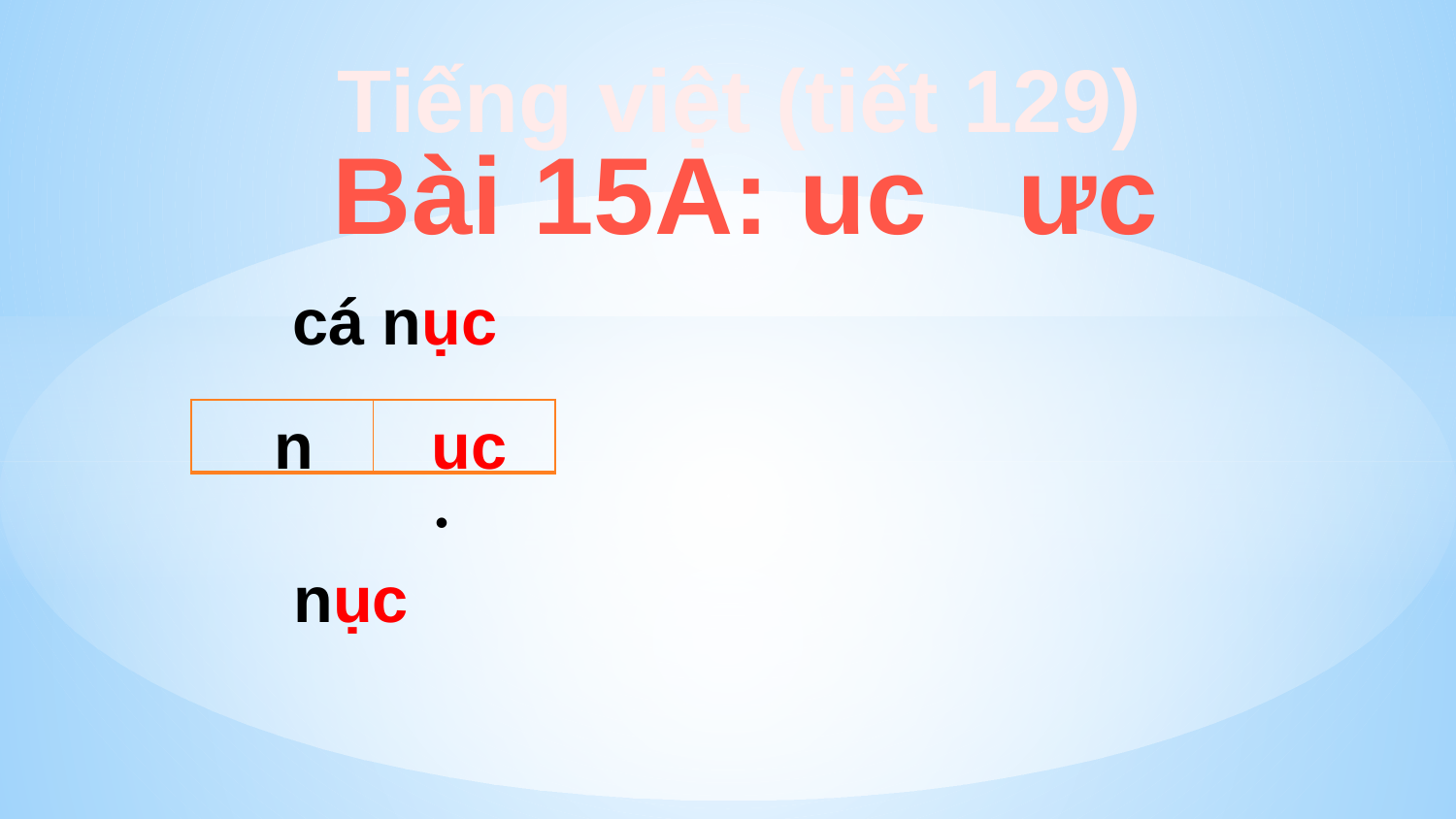

Tiếng việt (tiết 129)
Bài 15A: uc   ưc
    cá nục
  n
    uc
|  |  |
| --- | --- |

 .
    nục